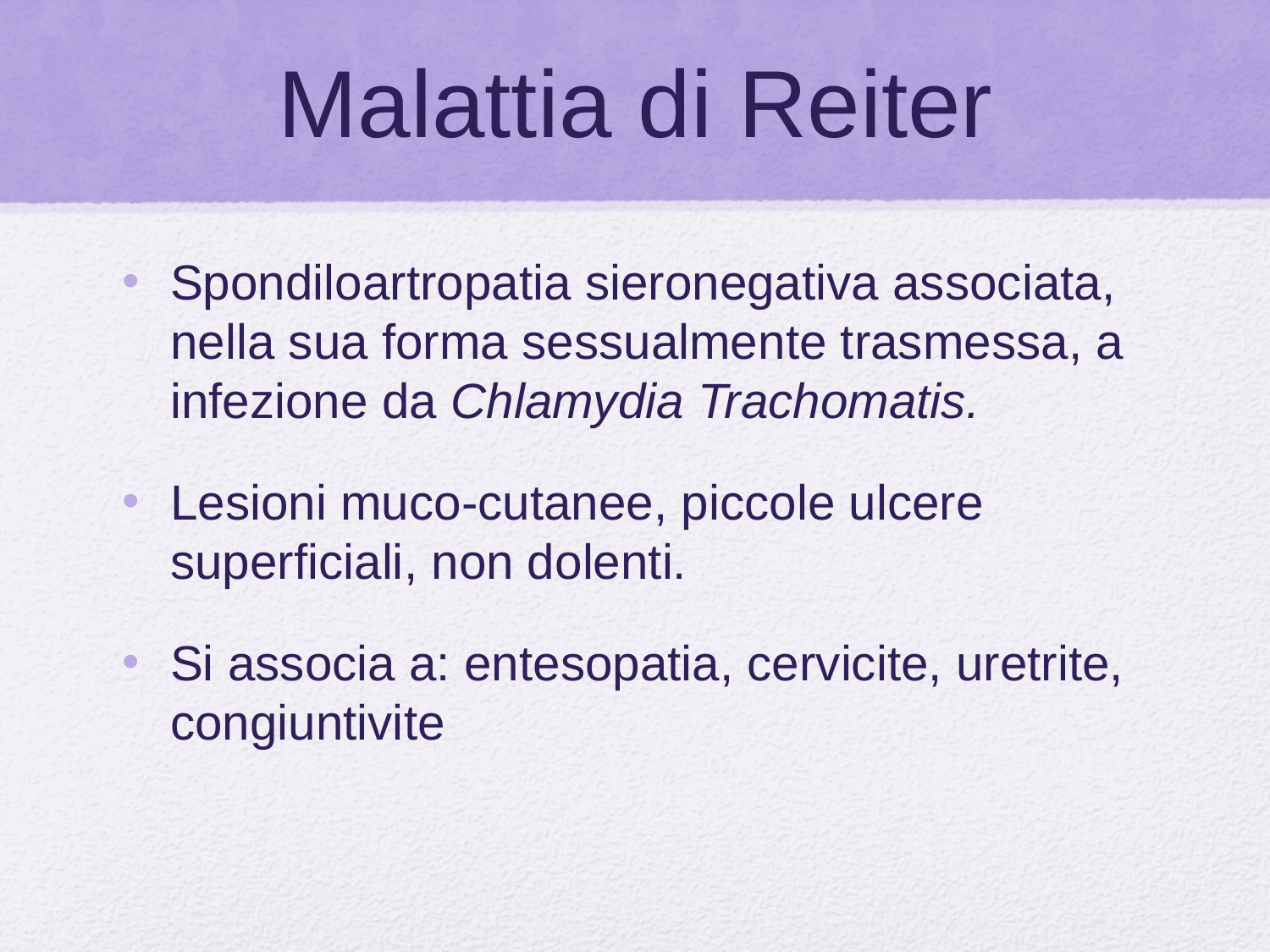

# Malattia di Reiter
Spondiloartropatia sieronegativa associata, nella sua forma sessualmente trasmessa, a infezione da Chlamydia Trachomatis.
Lesioni muco-cutanee, piccole ulcere superficiali, non dolenti.
Si associa a: entesopatia, cervicite, uretrite, congiuntivite